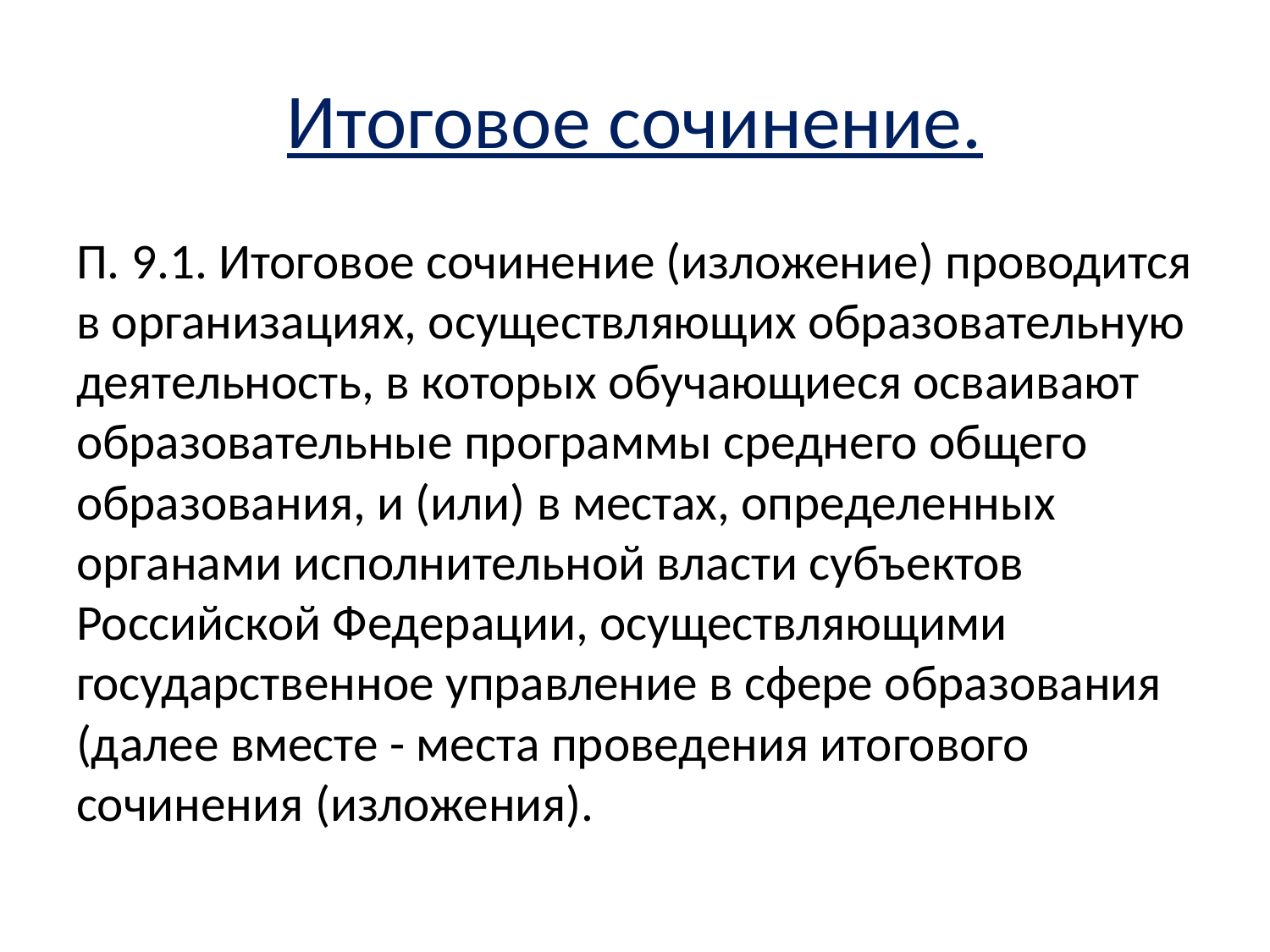

# Итоговое сочинение.
П. 9.1. Итоговое сочинение (изложение) проводится в организациях, осуществляющих образовательную деятельность, в которых обучающиеся осваивают образовательные программы среднего общего образования, и (или) в местах, определенных органами исполнительной власти субъектов Российской Федерации, осуществляющими государственное управление в сфере образования (далее вместе - места проведения итогового сочинения (изложения).